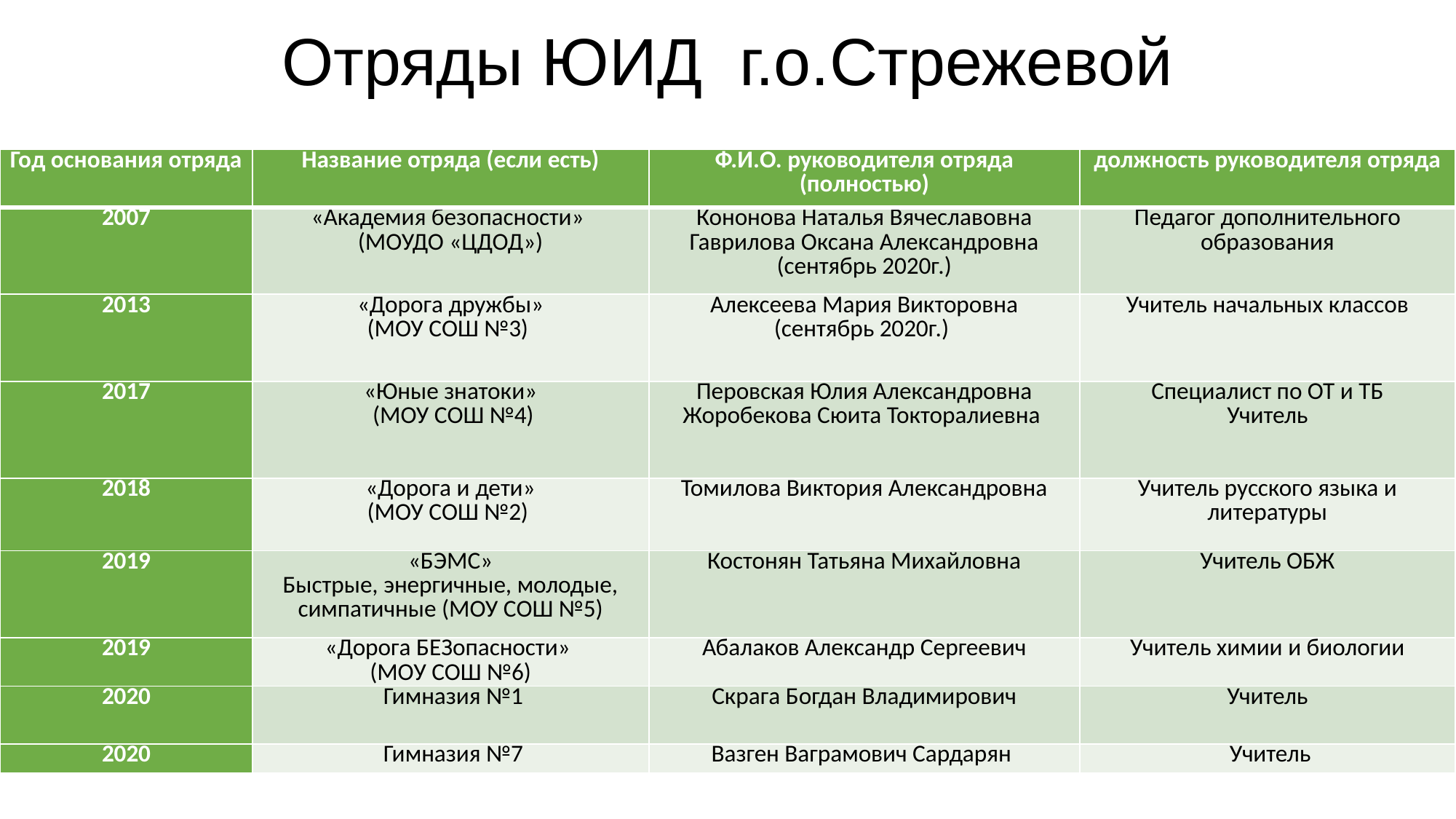

# Отряды ЮИД  г.о.Стрежевой
| Год основания отряда | Название отряда (если есть) | Ф.И.О. руководителя отряда (полностью) | должность руководителя отряда |
| --- | --- | --- | --- |
| 2007 | «Академия безопасности» (МОУДО «ЦДОД») | Кононова Наталья Вячеславовна Гаврилова Оксана Александровна (сентябрь 2020г.) | Педагог дополнительного образования |
| 2013 | «Дорога дружбы» (МОУ СОШ №3) | Алексеева Мария Викторовна (сентябрь 2020г.) | Учитель начальных классов |
| 2017 | «Юные знатоки»  (МОУ СОШ №4) | Перовская Юлия Александровна Жоробекова Сюита Токторалиевна | Специалист по ОТ и ТБ Учитель |
| 2018 | «Дорога и дети» (МОУ СОШ №2) | Томилова Виктория Александровна | Учитель русского языка и литературы |
| 2019 | «БЭМС» Быстрые, энергичные, молодые, симпатичные (МОУ СОШ №5) | Костонян Татьяна Михайловна | Учитель ОБЖ |
| 2019 | «Дорога БЕЗопасности» (МОУ СОШ №6) | Абалаков Александр Сергеевич | Учитель химии и биологии |
| 2020 | Гимназия №1 | Скрага Богдан Владимирович | Учитель |
| 2020 | Гимназия №7 | Вазген Ваграмович Сардарян | Учитель |